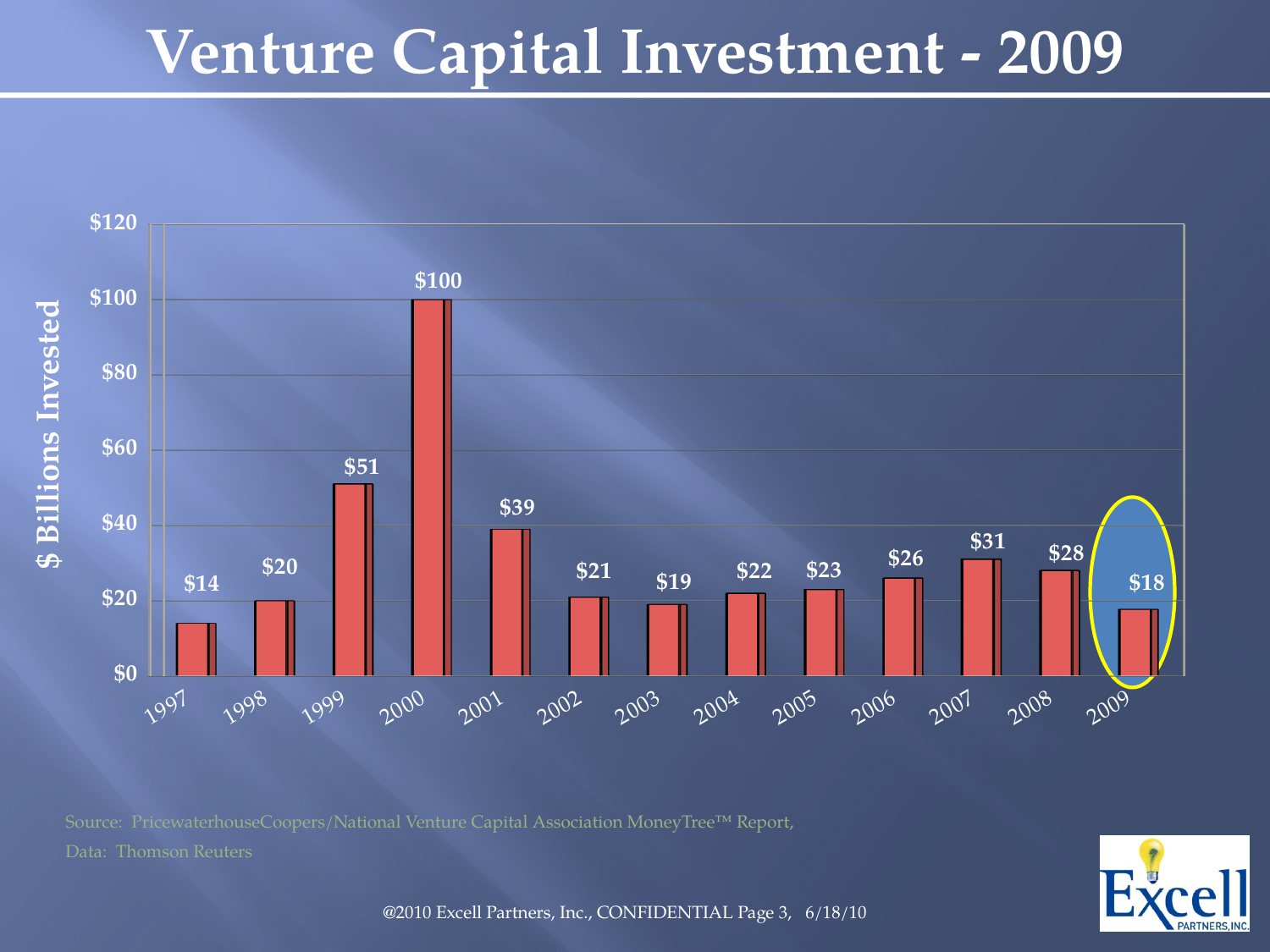

Venture Capital Investment - 2009

[unsupported chart]

$ Billions Invested

Source:  PricewaterhouseCoopers/National Venture Capital Association MoneyTree™ Report,
Data:  Thomson Reuters